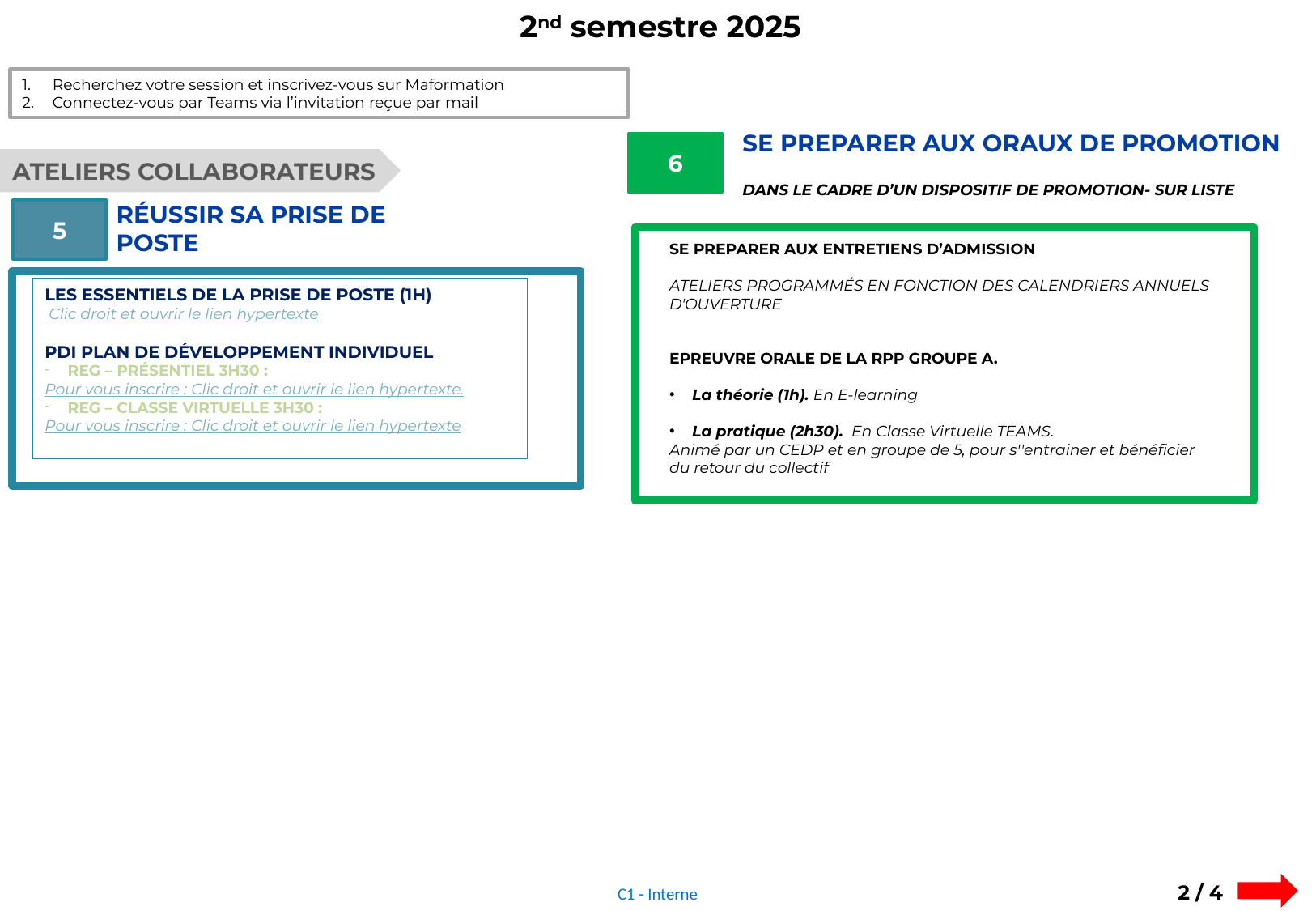

2nd semestre 2025
Recherchez votre session et inscrivez-vous sur Maformation
Connectez-vous par Teams via l’invitation reçue par mail
SE PREPARER AUX ORAUX DE PROMOTION
Dans le cadre d’un dispositif de promotion- sur liste
6
ATELIERS COLLABORATEURS
Réussir SA PRISE DE POSTE
5

SE PREPARER AUX ENTRETIENS D’ADMISSION

Ateliers programmés en fonction des calendriers annuels D'ouverture

EPREUVRE ORALE DE LA RPP GROUPE A.

La théorie (1h). En E-learning

La pratique (2h30).  En Classe Virtuelle TEAMS.
Animé par un CEDP et en groupe de 5, pour s''entrainer et bénéficier
du retour du collectif

LES ESSENTIELS DE LA PRISE DE POSTE (1H)
 Clic droit et ouvrir le lien hypertexte

PDI PLAN DE DÉVELOPPEMENT INDIVIDUEL
REG – Présentiel 3H30 :
Pour vous inscrire : Clic droit et ouvrir le lien hypertexte.
REG – Classe Virtuelle 3H30 :
Pour vous inscrire : Clic droit et ouvrir le lien hypertexte

2 / 4